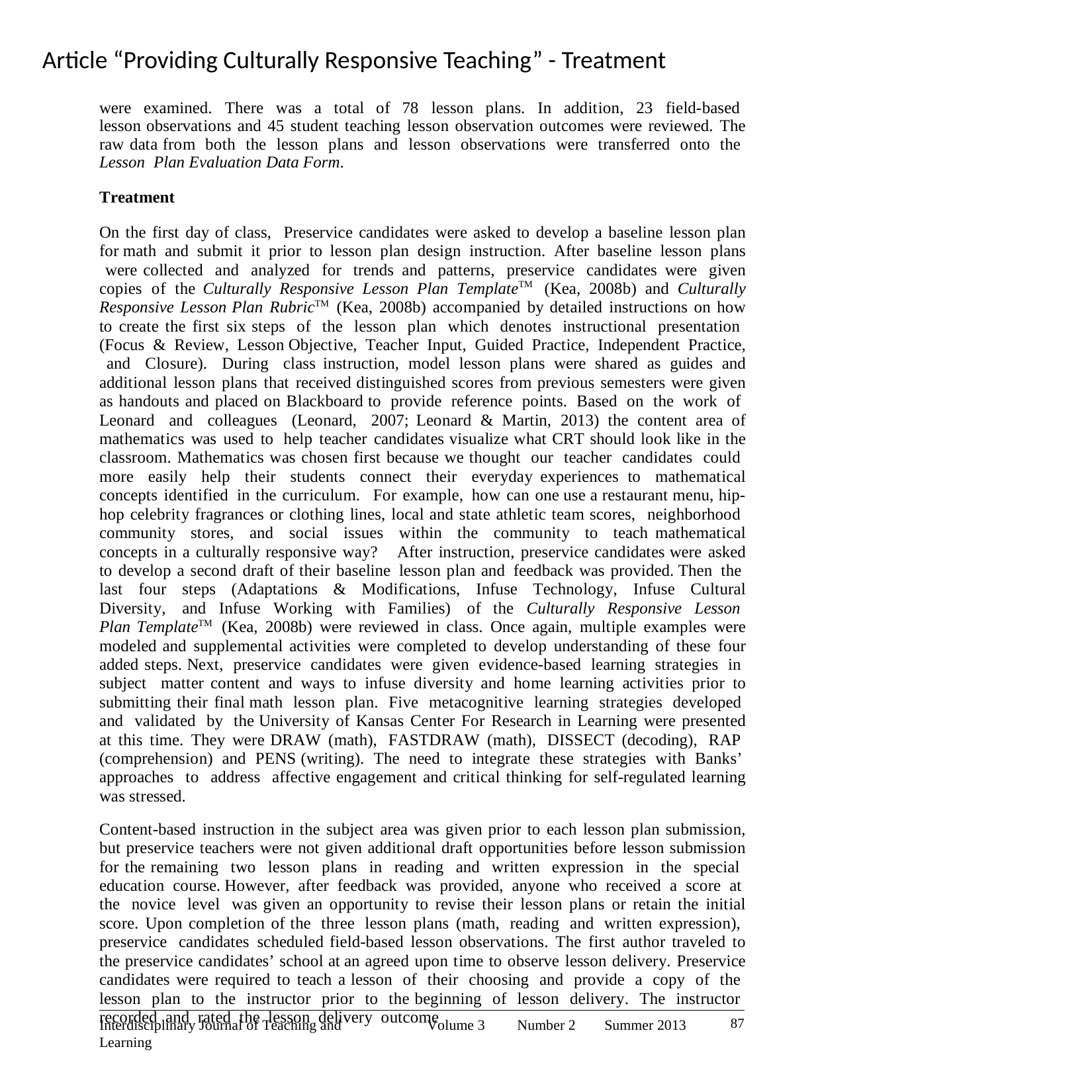

# Article “Providing Culturally Responsive Teaching” - Treatment
were  examined.  There  was  a  total  of  78  lesson  plans.  In  addition,  23  field-based  lesson observations and 45 student teaching lesson observation outcomes were reviewed. The raw data from  both  the  lesson  plans  and  lesson  observations  were  transferred  onto  the  Lesson  Plan Evaluation Data Form.
Treatment

On the first day of class,  Preservice candidates were asked to develop a baseline lesson plan for math  and  submit  it  prior  to  lesson  plan  design  instruction.  After  baseline  lesson  plans  were collected  and  analyzed  for  trends and  patterns,  preservice  candidates were  given copies of the Culturally Responsive Lesson Plan TemplateTM  (Kea, 2008b) and Culturally Responsive Lesson Plan RubricTM  (Kea, 2008b) accompanied by detailed instructions on how to create the first six steps  of  the  lesson  plan  which  denotes  instructional  presentation  (Focus  &  Review,  Lesson Objective,  Teacher  Input,  Guided  Practice,  Independent  Practice,  and  Closure).  During  class instruction, model lesson plans were shared as guides and additional lesson plans that received distinguished scores from previous semesters were given as handouts and placed on Blackboard to  provide  reference  points.  Based  on  the  work  of  Leonard  and  colleagues  (Leonard,  2007; Leonard & Martin, 2013) the content area of mathematics was used to  help teacher candidates visualize what CRT should look like in the classroom. Mathematics was chosen first because we thought  our  teacher  candidates  could  more  easily  help  their  students  connect  their  everyday experiences to  mathematical concepts identified  in the curriculum.   For example,  how can one use a restaurant menu, hip-hop celebrity fragrances or clothing lines, local and state athletic team scores,  neighborhood  community  stores,  and  social  issues  within  the  community  to  teach mathematical concepts in a culturally responsive way?    After instruction, preservice candidates were asked to develop a second draft of their baseline  lesson plan and  feedback was provided. Then  the  last  four  steps  (Adaptations  &  Modifications,  Infuse  Technology,  Infuse  Cultural Diversity,   and  Infuse  Working  with  Families)   of  the  Culturally  Responsive  Lesson  Plan TemplateTM  (Kea, 2008b) were reviewed in class. Once again, multiple examples were modeled and supplemental activities were completed to develop understanding of these four added steps. Next,  preservice  candidates  were  given  evidence-based  learning  strategies  in  subject  matter content and ways to infuse diversity and home learning activities prior to submitting their final math  lesson  plan.  Five  metacognitive  learning  strategies  developed  and  validated  by  the University of Kansas Center For Research in Learning were presented at this time. They were DRAW (math),  FASTDRAW (math),  DISSECT (decoding),  RAP  (comprehension)  and  PENS (writing).  The  need  to  integrate  these  strategies  with  Banks’  approaches  to  address  affective engagement and critical thinking for self-regulated learning was stressed.
Content-based instruction in the subject area was given prior to each lesson plan submission, but preservice teachers were not given additional draft opportunities before lesson submission for the remaining  two  lesson  plans  in  reading  and  written  expression  in  the  special  education  course. However,  after  feedback  was  provided,  anyone  who  received  a  score  at  the  novice  level  was given an opportunity to revise their lesson plans or retain the initial score. Upon completion of the  three  lesson plans (math,  reading  and  written expression),  preservice  candidates scheduled field-based lesson observations. The first author traveled to the preservice candidates’ school at an agreed upon time to observe lesson delivery. Preservice candidates were required to teach a lesson  of  their  choosing  and  provide  a  copy  of  the  lesson  plan  to  the  instructor  prior  to  the beginning  of  lesson  delivery.  The  instructor  recorded  and  rated  the  lesson  delivery  outcome
87
Interdisciplinary Journal of Teaching and Learning
Volume 3
Number 2
Summer 2013